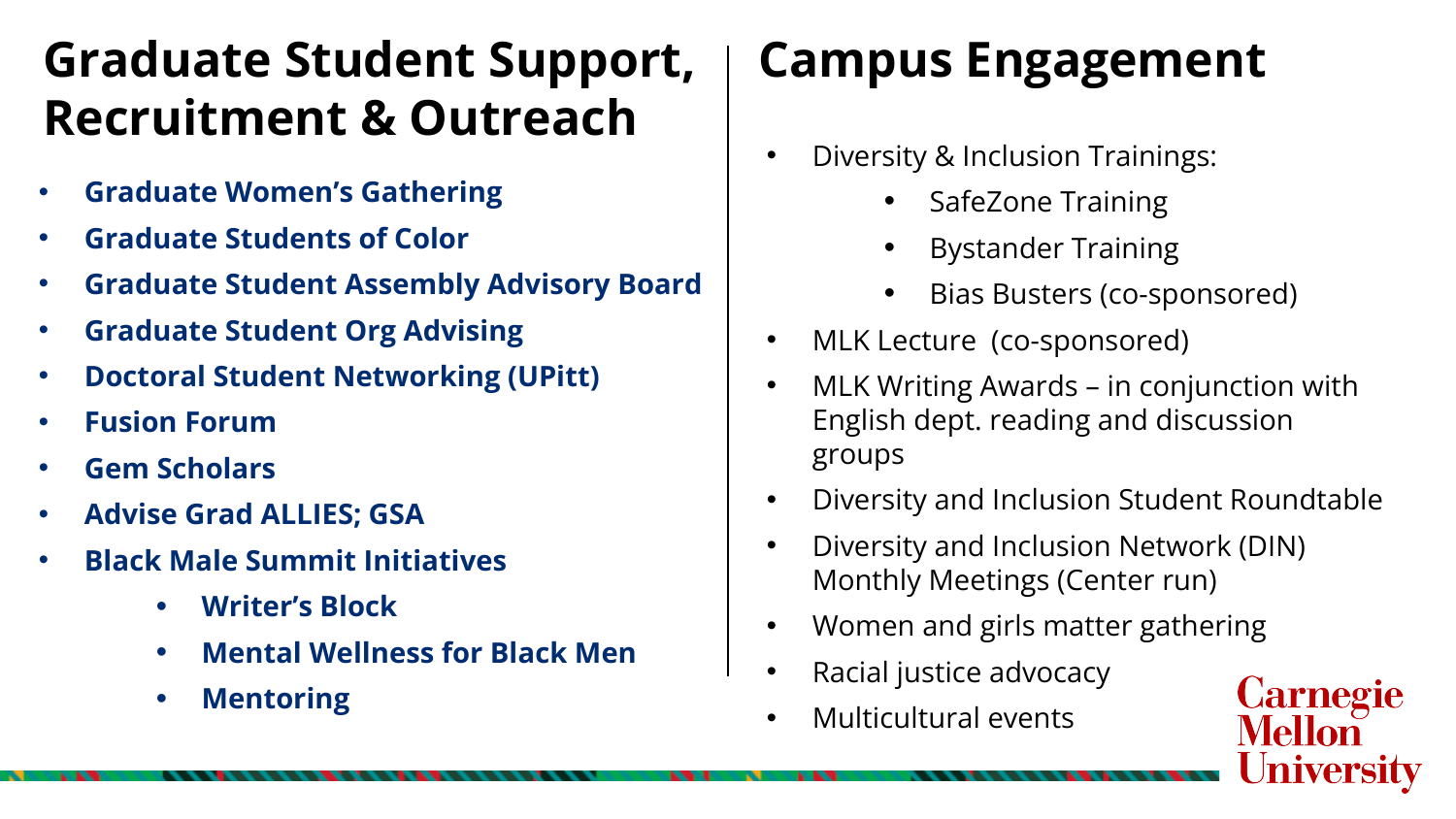

# Graduate Student Support,     Campus Engagement Recruitment & Outreach
Diversity & Inclusion Trainings:
SafeZone Training
Bystander Training
Bias Busters (co-sponsored)
MLK Lecture  (co-sponsored)
MLK Writing Awards – in conjunction with English dept. reading and discussion groups
Diversity and Inclusion Student Roundtable
Diversity and Inclusion Network (DIN) Monthly Meetings (Center run)
Women and girls matter gathering
Racial justice advocacy
Multicultural events

Graduate Women’s Gathering
Graduate Students of Color
Graduate Student Assembly Advisory Board
Graduate Student Org Advising
Doctoral Student Networking (UPitt)
Fusion Forum
Gem Scholars
Advise Grad ALLIES; GSA
Black Male Summit Initiatives
Writer’s Block
Mental Wellness for Black Men
Mentoring